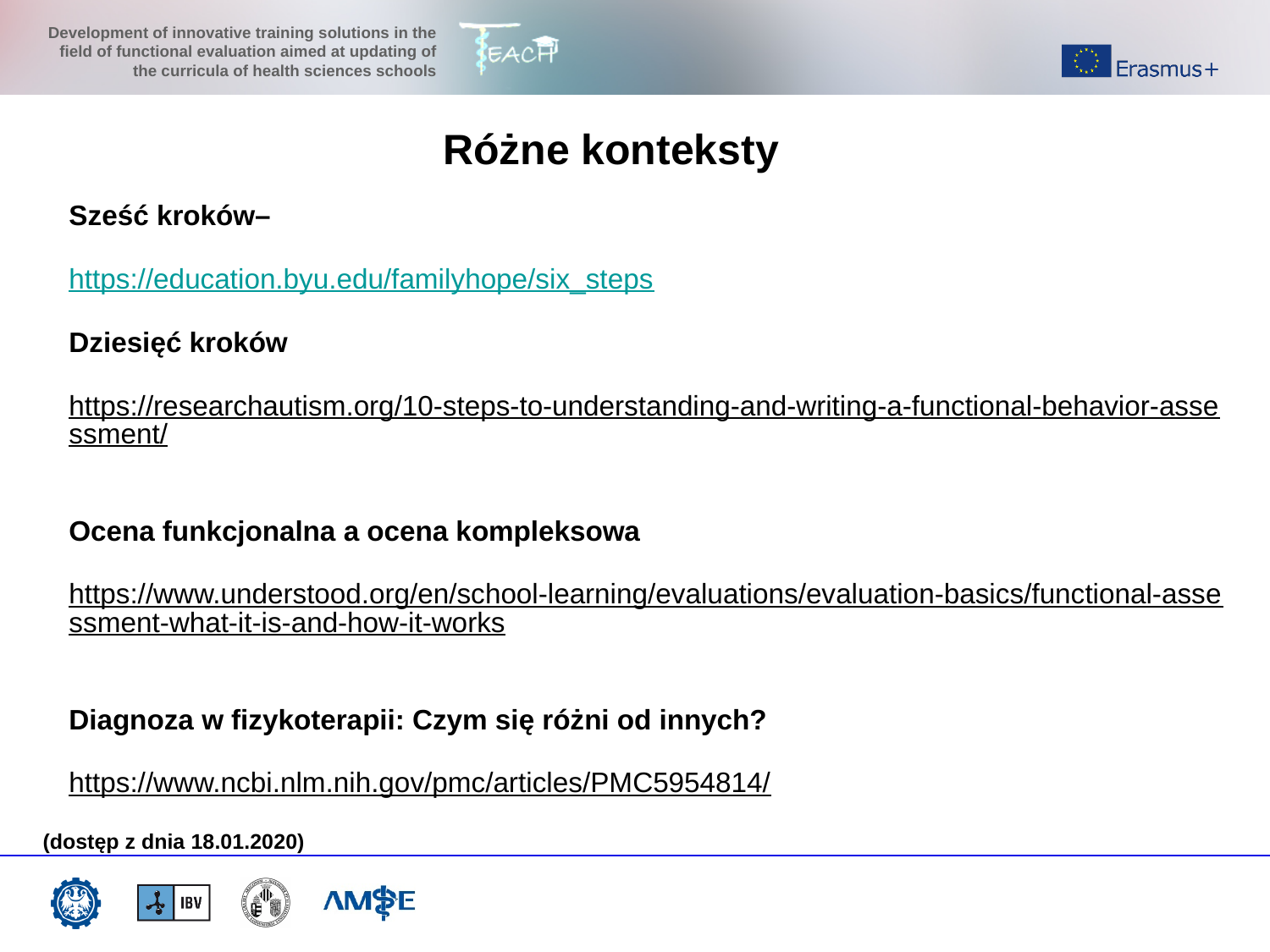

Różne konteksty
Sześć kroków–
https://education.byu.edu/familyhope/six_steps
Dziesięć kroków
https://researchautism.org/10-steps-to-understanding-and-writing-a-functional-behavior-assessment/
Ocena funkcjonalna a ocena kompleksowa
https://www.understood.org/en/school-learning/evaluations/evaluation-basics/functional-assessment-what-it-is-and-how-it-works
Diagnoza w fizykoterapii: Czym się różni od innych?
https://www.ncbi.nlm.nih.gov/pmc/articles/PMC5954814/
(dostęp z dnia 18.01.2020)